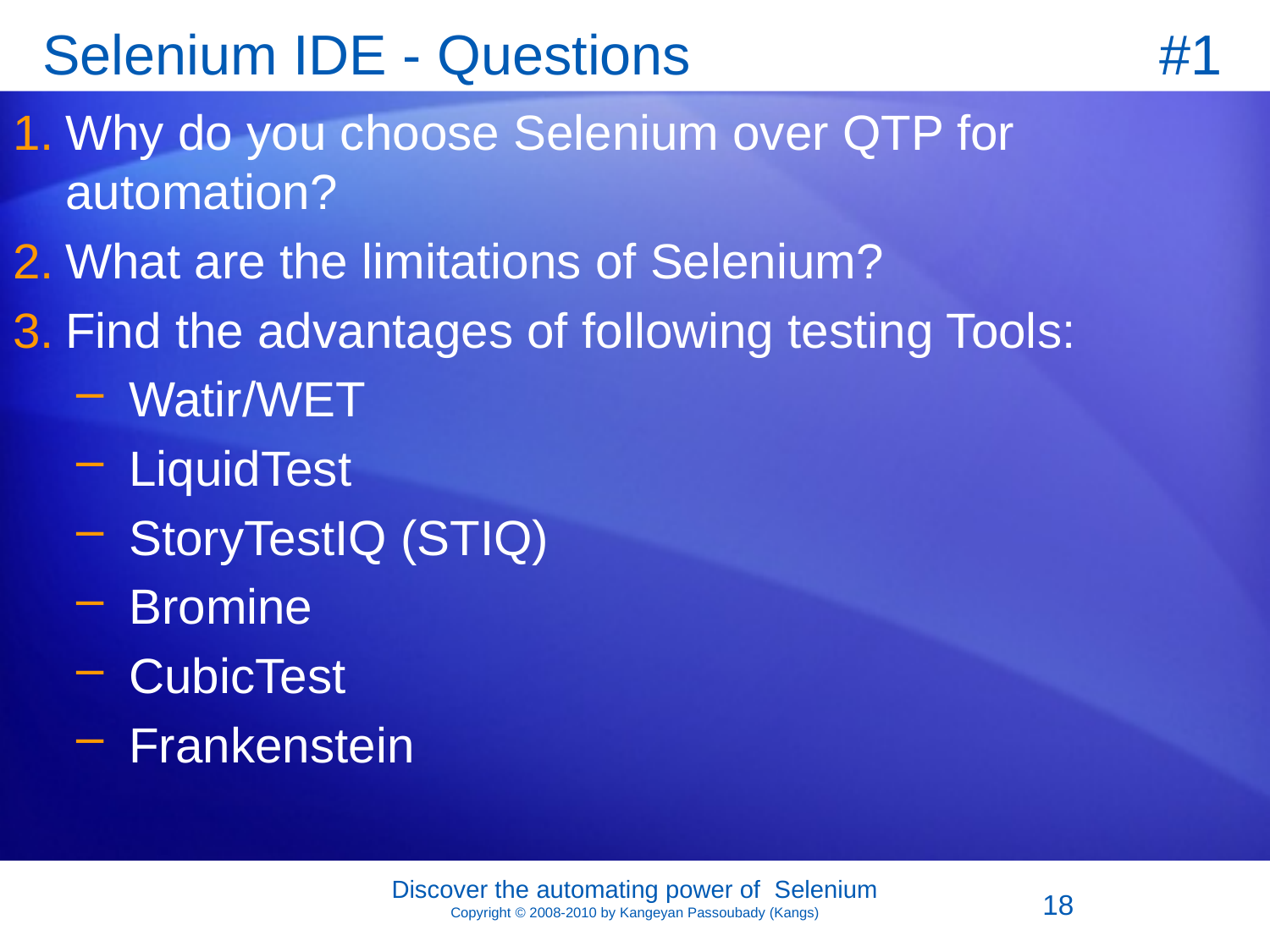

# Selenium IDE - Questions
#1
Why do you choose Selenium over QTP for automation?
What are the limitations of Selenium?
Find the advantages of following testing Tools:
Watir/WET
LiquidTest
StoryTestIQ (STIQ)
Bromine
CubicTest
Frankenstein

Discover the automating power of  Selenium
Copyright © 2008-2010 by Kangeyan Passoubady (Kangs)
18